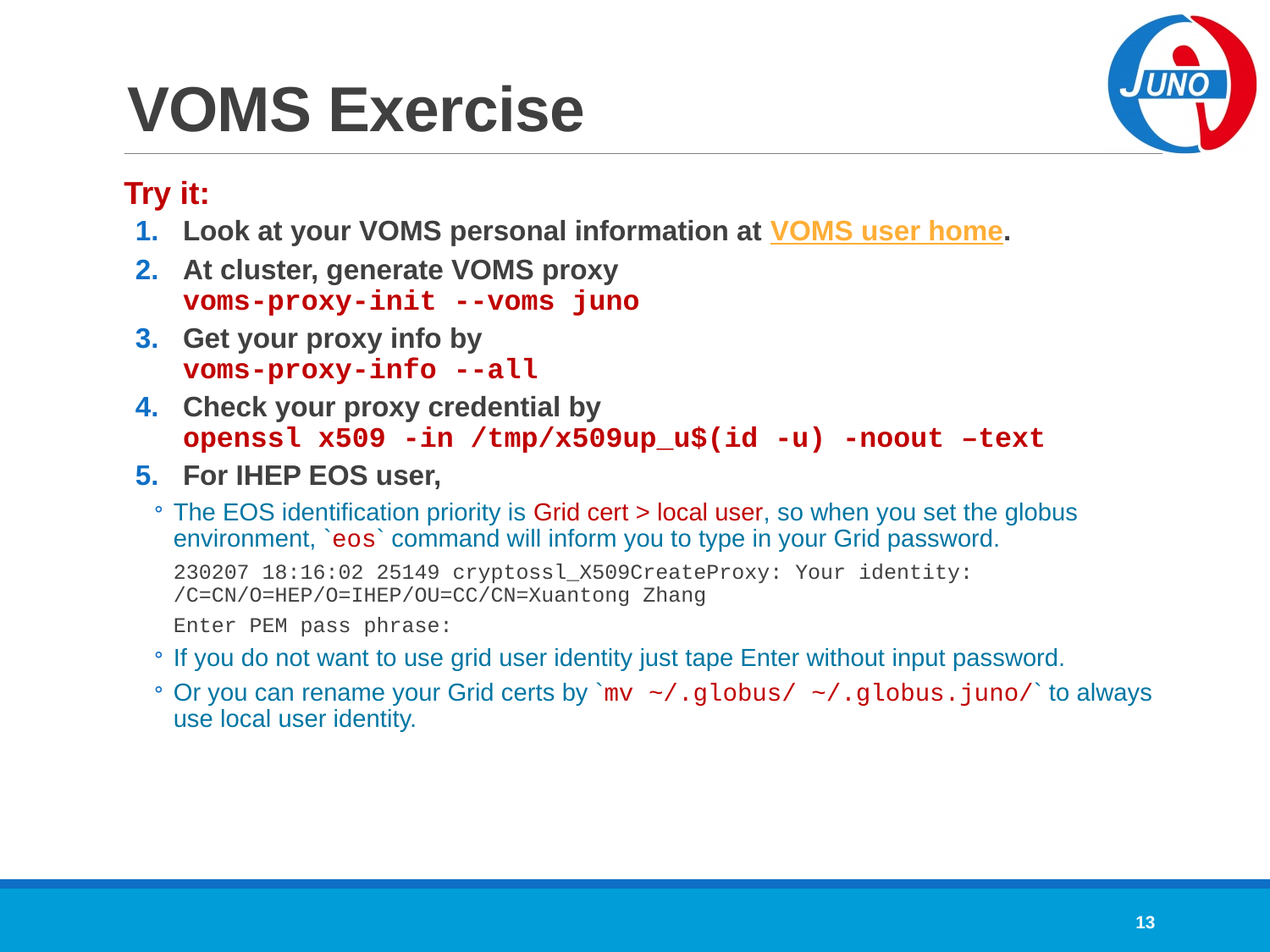

# VOMS Exercise
Try it:
Look at your VOMS personal information at VOMS user home.
At cluster, generate VOMS proxy
voms-proxy-init --voms juno
Get your proxy info by
voms-proxy-info --all
Check your proxy credential by
openssl x509 -in /tmp/x509up_u$(id -u) -noout –text
For IHEP EOS user,
The EOS identification priority is Grid cert > local user, so when you set the globus environment, `eos` command will inform you to type in your Grid password.
230207 18:16:02 25149 cryptossl_X509CreateProxy: Your identity: /C=CN/O=HEP/O=IHEP/OU=CC/CN=Xuantong Zhang
Enter PEM pass phrase:
If you do not want to use grid user identity just tape Enter without input password.
Or you can rename your Grid certs by `mv ~/.globus/ ~/.globus.juno/` to always use local user identity.
13